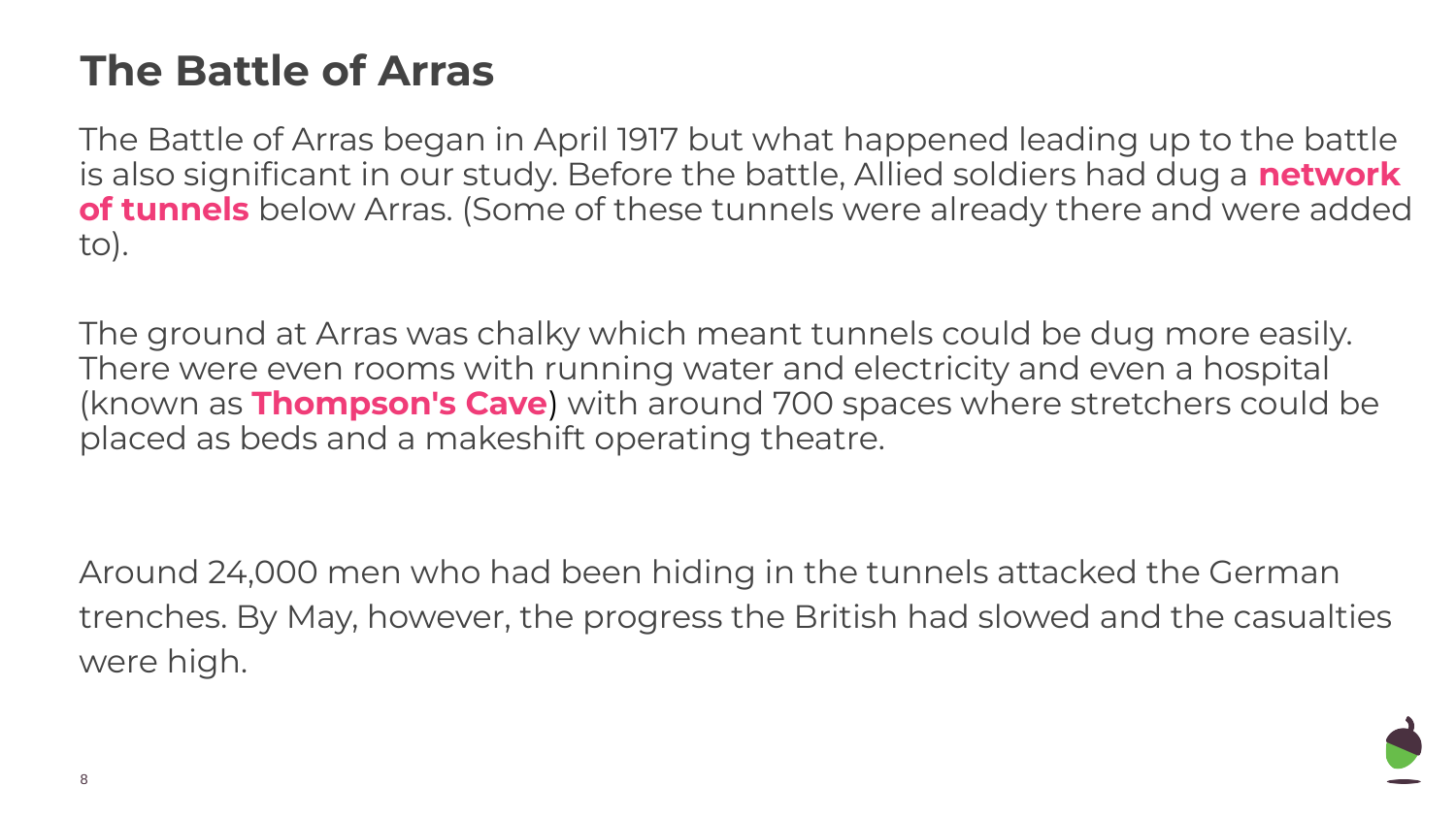

# The Battle of Arras
The Battle of Arras began in April 1917 but what happened leading up to the battle is also significant in our study. Before the battle, Allied soldiers had dug a network of tunnels below Arras. (Some of these tunnels were already there and were added to).

The ground at Arras was chalky which meant tunnels could be dug more easily. There were even rooms with running water and electricity and even a hospital (known as Thompson's Cave) with around 700 spaces where stretchers could be placed as beds and a makeshift operating theatre.

Around 24,000 men who had been hiding in the tunnels attacked the German trenches. By May, however, the progress the British had slowed and the casualties were high.

8